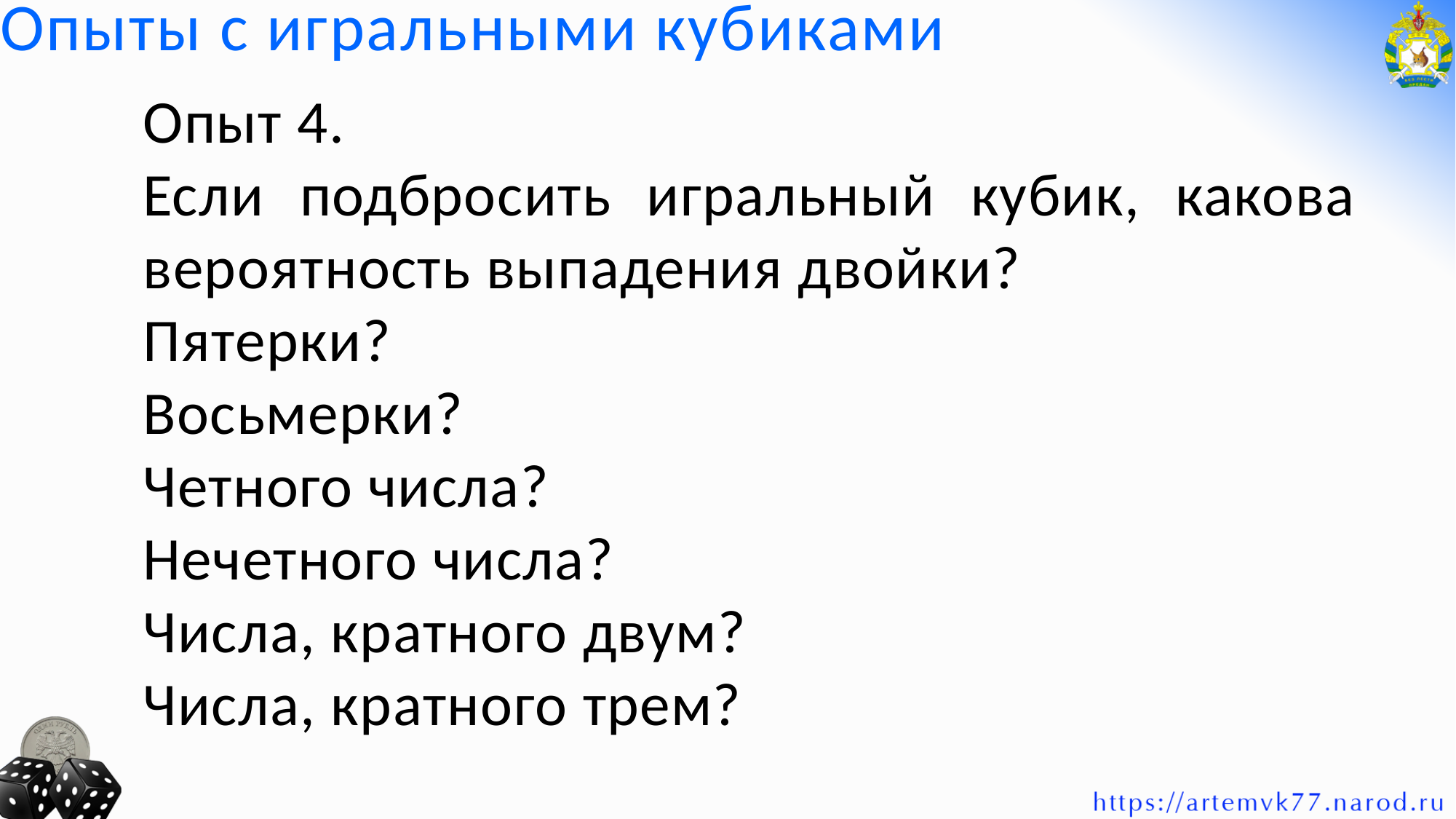

Опыты с игральными кубиками
Опыт 4.
Если подбросить игральный кубик, какова вероятность выпадения двойки?
Пятерки?
Восьмерки?
Четного числа?
Нечетного числа?
Числа, кратного двум?
Числа, кратного трем?